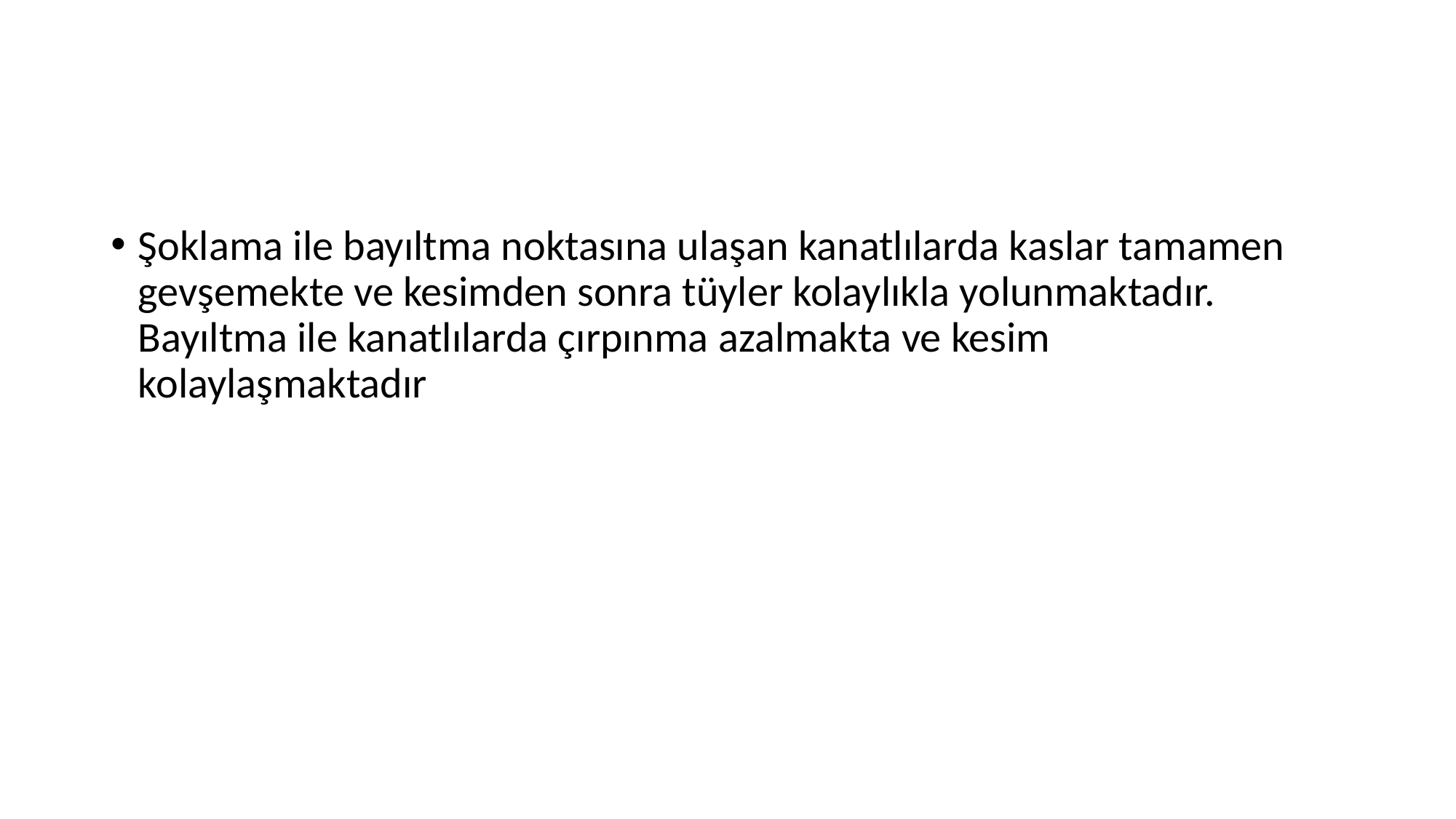

#
Şoklama ile bayıltma noktasına ulaşan kanatlılarda kaslar tamamen gevşemekte ve kesimden sonra tüyler kolaylıkla yolunmaktadır. Bayıltma ile kanatlılarda çırpınma azalmakta ve kesim kolaylaşmaktadır